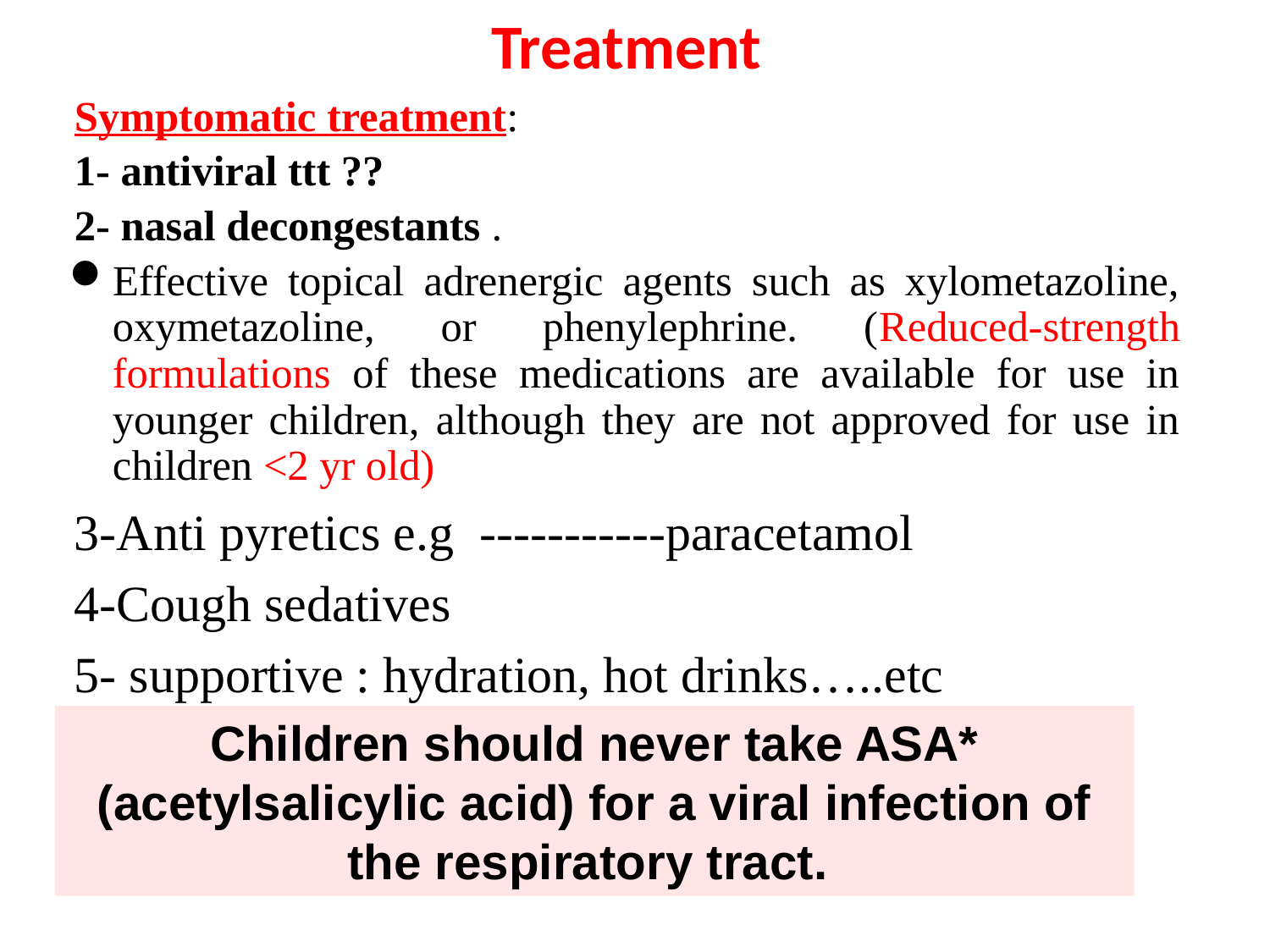

Treatment
Symptomatic treatment:
1- antiviral ttt ??
2- nasal decongestants .
Effective topical adrenergic agents such as xylometazoline, oxymetazoline, or phenylephrine. (Reduced-strength formulations of these medications are available for use in younger children, although they are not approved for use in children <2 yr old)
3-Anti pyretics e.g  -----------paracetamol
4-Cough sedatives
5- supportive : hydration, hot drinks…..etc

Children should never take ASA* (acetylsalicylic acid) for a viral infection of the respiratory tract.